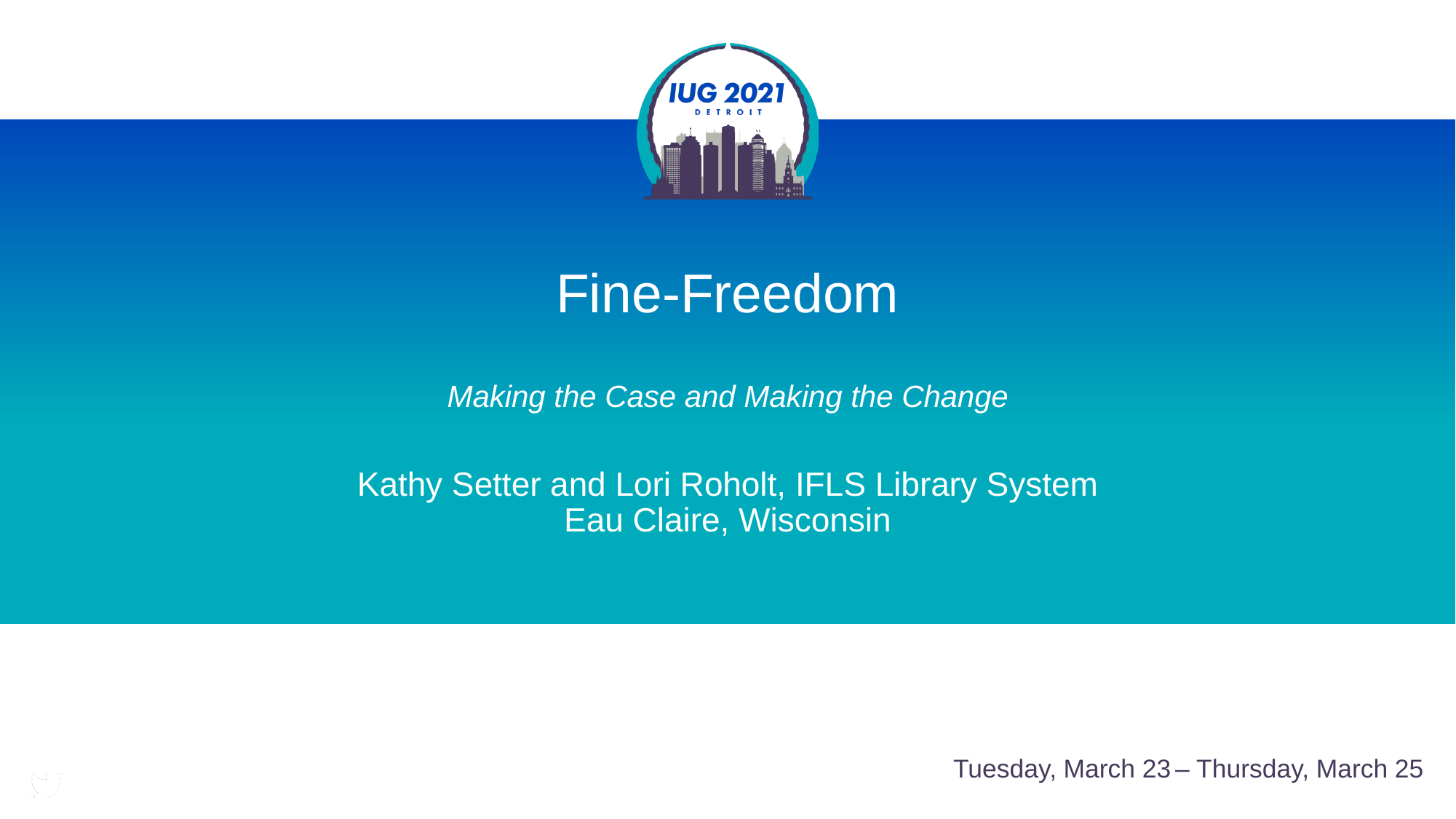

# Fine-Freedom
Making the Case and Making the Change
Kathy Setter and Lori Roholt, IFLS Library System​
Eau Claire, Wisconsin